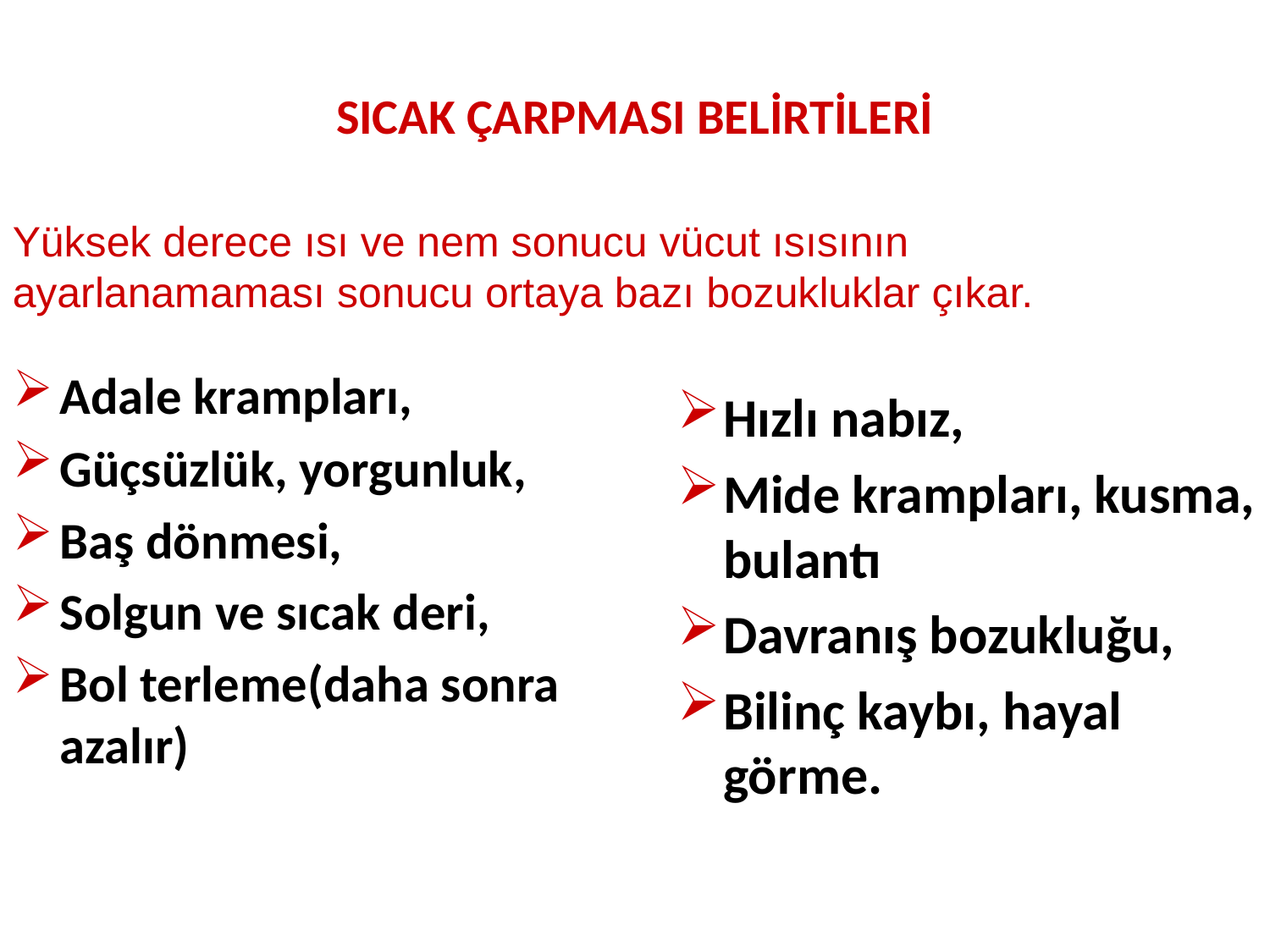

SICAK ÇARPMASI BELİRTİLERİ
Yüksek derece ısı ve nem sonucu vücut ısısının ayarlanamaması sonucu ortaya bazı bozukluklar çıkar.

Adale krampları,
Güçsüzlük, yorgunluk,
Baş dönmesi,
Solgun ve sıcak deri,
Bol terleme(daha sonra azalır)
Hızlı nabız,
Mide krampları, kusma, bulantı
Davranış bozukluğu,
Bilinç kaybı, hayal görme.